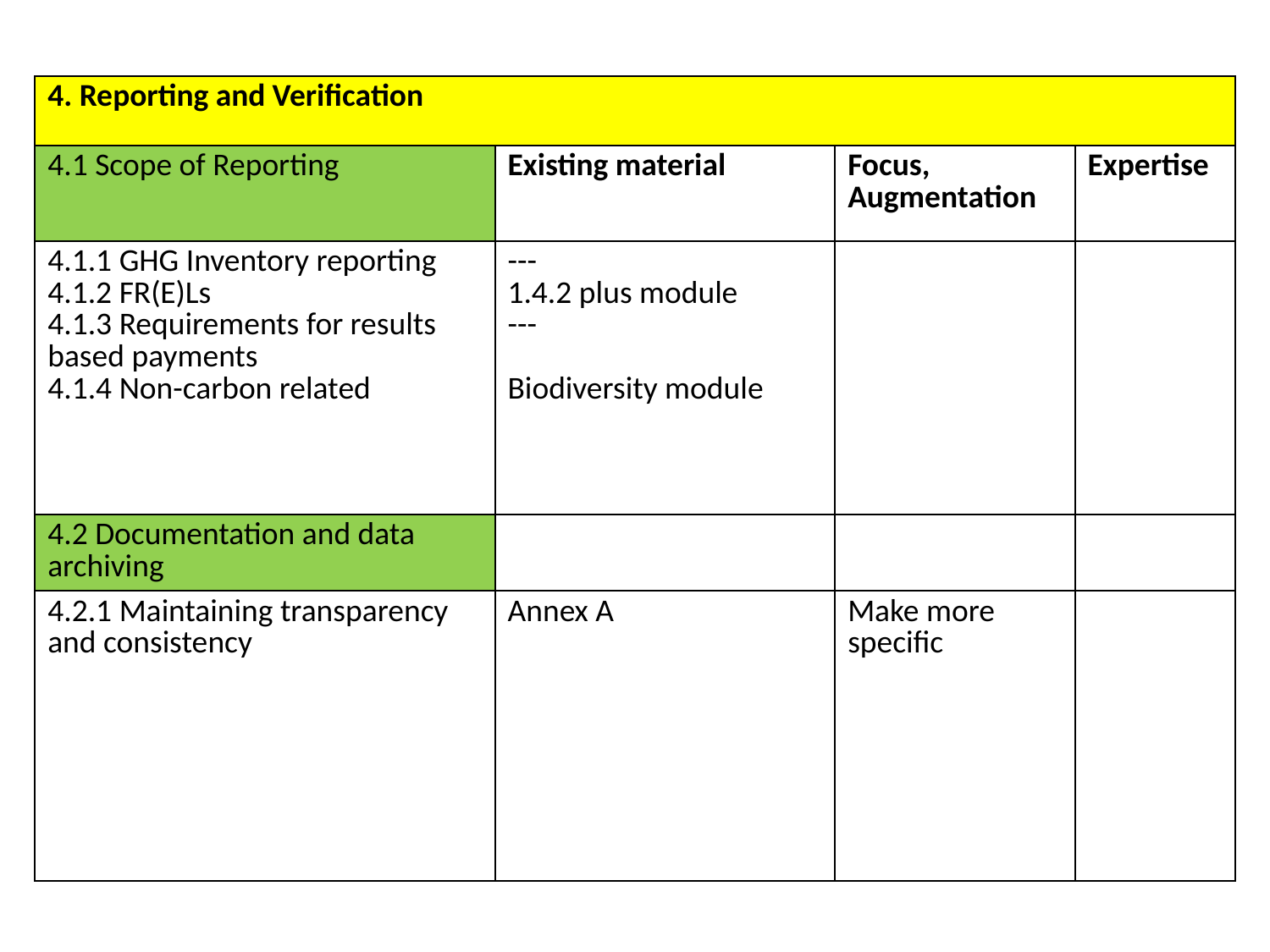

| 4. Reporting and Verification |  |  |  |
| --- | --- | --- | --- |
| 4.1 Scope of Reporting | Existing material | Focus, Augmentation | Expertise |
| 4.1.1 GHG Inventory reporting 4.1.2 FR(E)Ls 4.1.3 Requirements for results based payments 4.1.4 Non-carbon related | --- 1.4.2 plus module --- Biodiversity module |  |  |
| 4.2 Documentation and data archiving |  |  |  |
| 4.2.1 Maintaining transparency and consistency | Annex A | Make more specific |  |